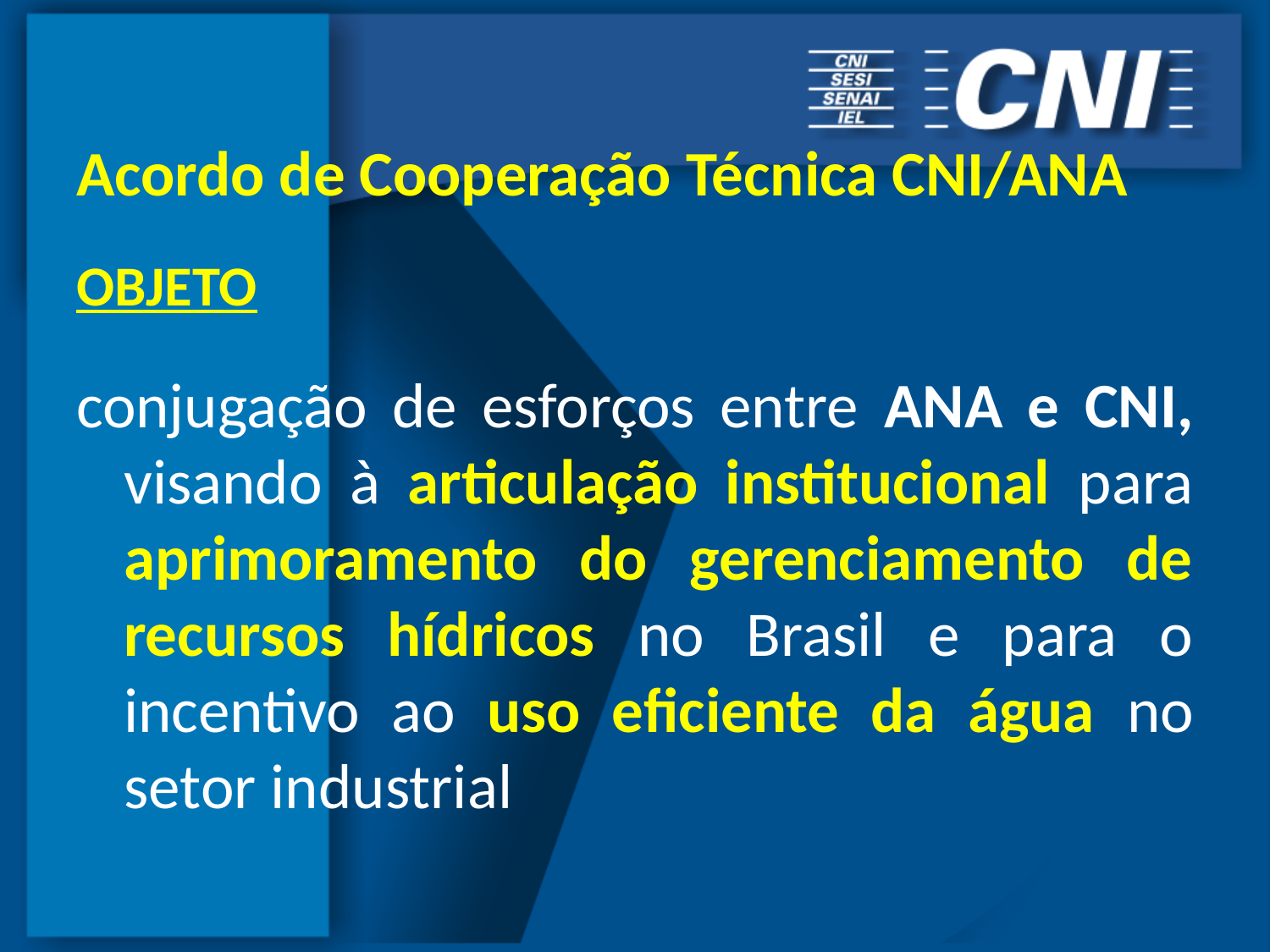

Acordo de Cooperação Técnica CNI/ANA

OBJETO

conjugação de esforços entre ANA e CNI, visando à articulação institucional para aprimoramento do gerenciamento de recursos hídricos no Brasil e para o incentivo ao uso eficiente da água no setor industrial